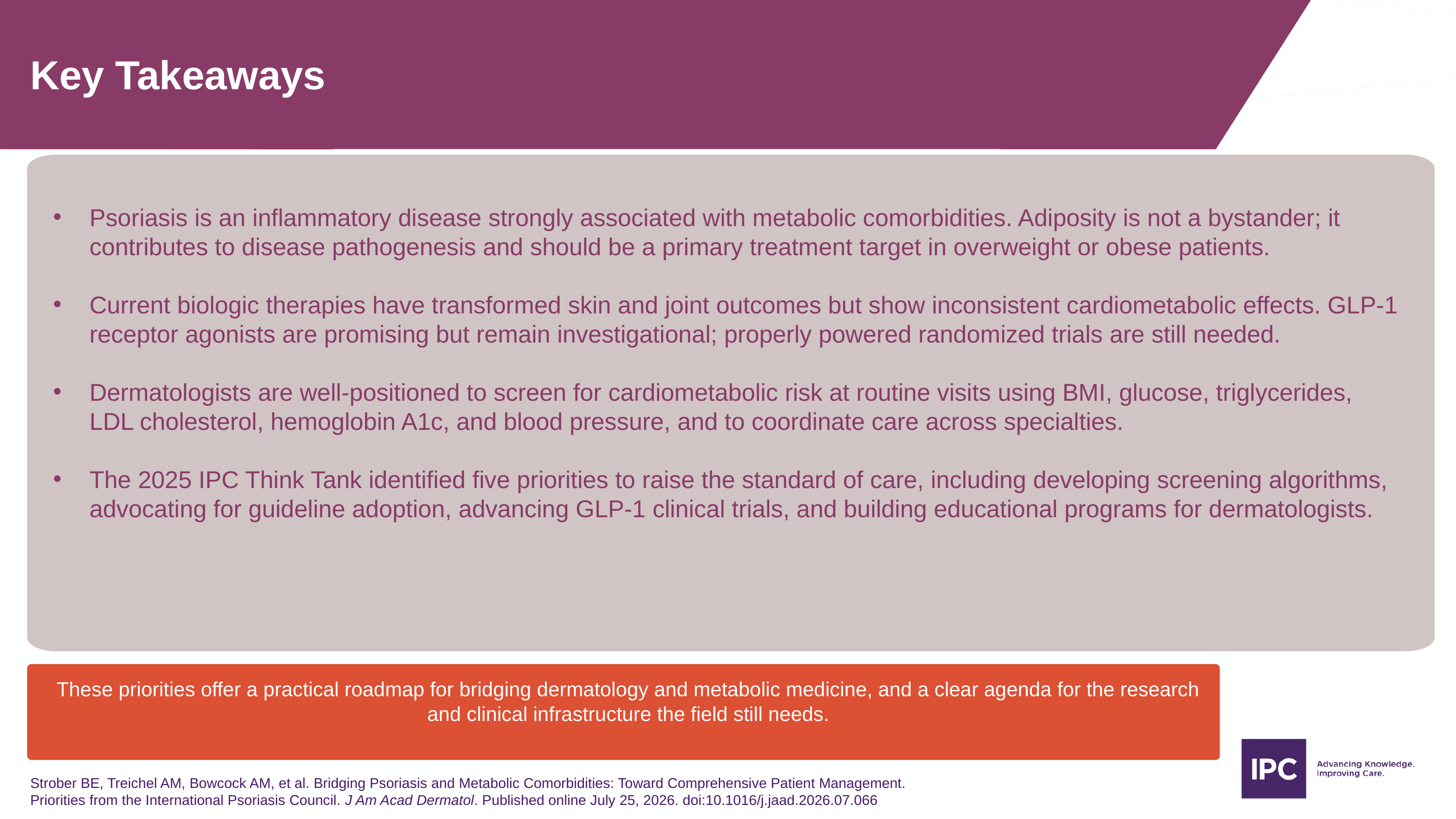

Key Takeaways

Psoriasis is an inflammatory disease strongly associated with metabolic comorbidities. Adiposity is not a bystander; it contributes to disease pathogenesis and should be a primary treatment target in overweight or obese patients.

Current biologic therapies have transformed skin and joint outcomes but show inconsistent cardiometabolic effects. GLP-1 receptor agonists are promising but remain investigational; properly powered randomized trials are still needed.

Dermatologists are well-positioned to screen for cardiometabolic risk at routine visits using BMI, glucose, triglycerides, LDL cholesterol, hemoglobin A1c, and blood pressure, and to coordinate care across specialties.

The 2025 IPC Think Tank identified five priorities to raise the standard of care, including developing screening algorithms, advocating for guideline adoption, advancing GLP-1 clinical trials, and building educational programs for dermatologists.

These priorities offer a practical roadmap for bridging dermatology and metabolic medicine, and a clear agenda for the research and clinical infrastructure the field still needs.

Strober BE, Treichel AM, Bowcock AM, et al. Bridging Psoriasis and Metabolic Comorbidities: Toward Comprehensive Patient Management. Priorities from the International Psoriasis Council. J Am Acad Dermatol. Published online July 25, 2026. doi:10.1016/j.jaad.2026.07.066